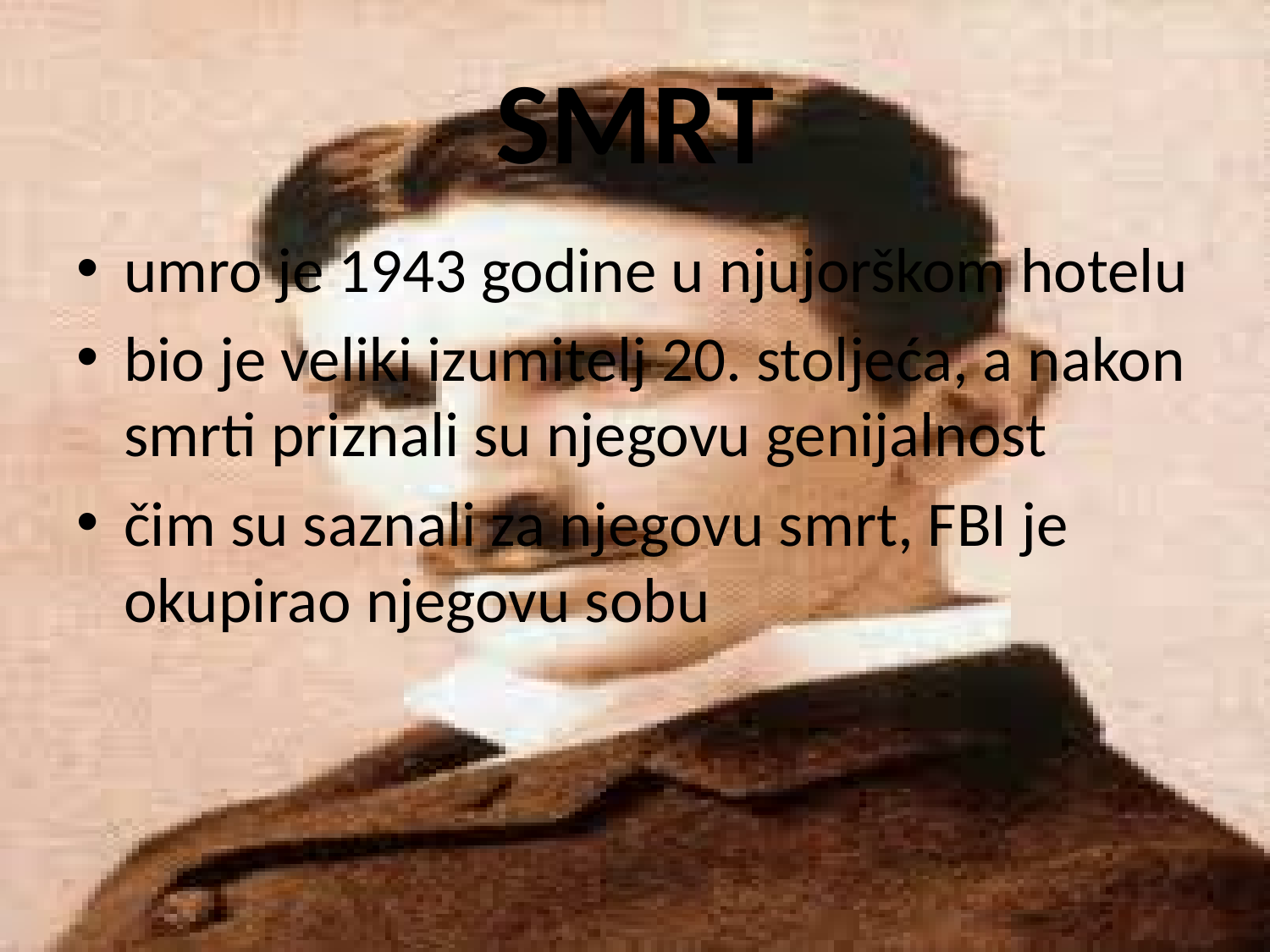

# SMRT
umro je 1943 godine u njujorškom hotelu
bio je veliki izumitelj 20. stoljeća, a nakon smrti priznali su njegovu genijalnost
čim su saznali za njegovu smrt, FBI je okupirao njegovu sobu